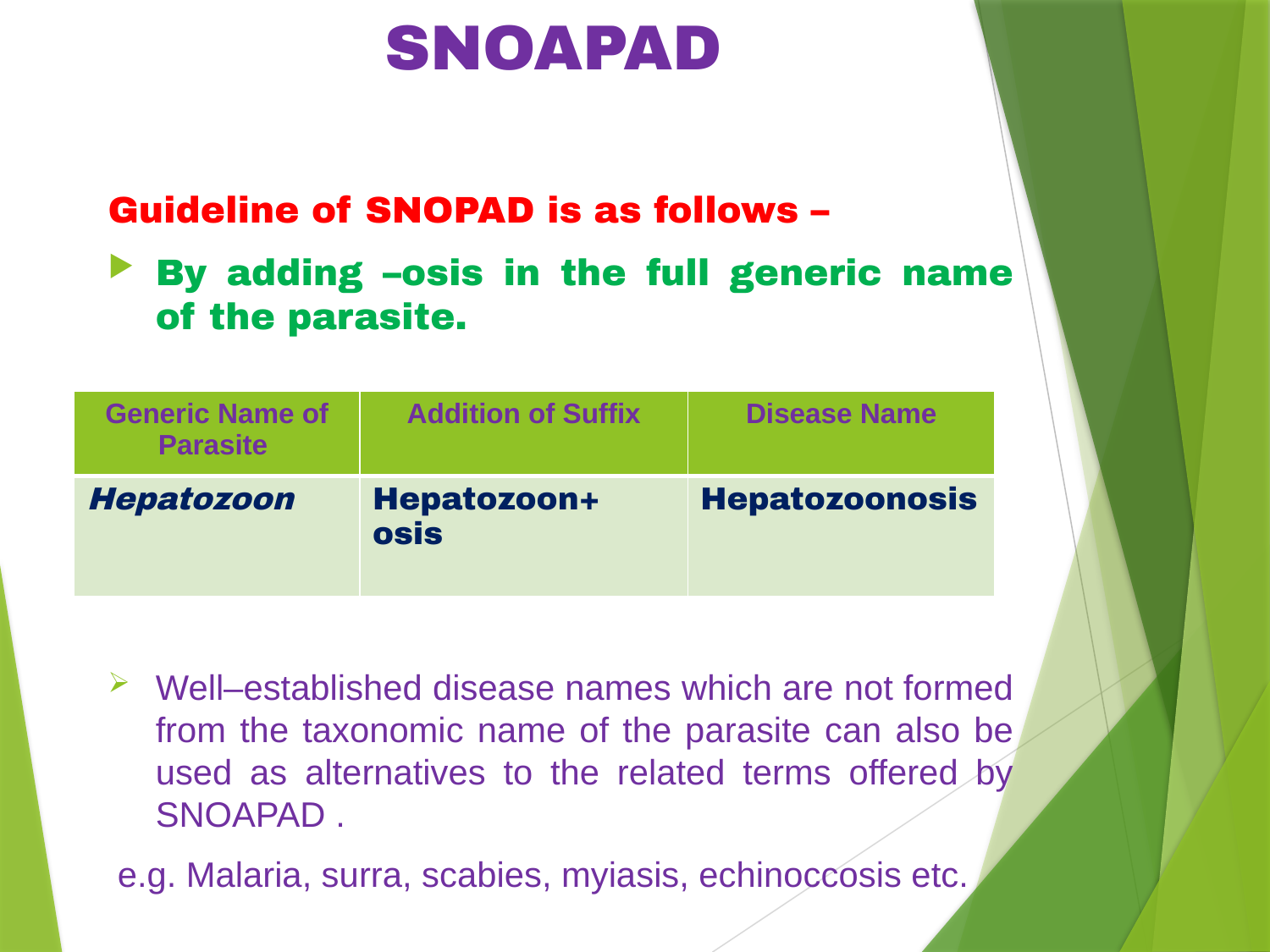

# SNOAPAD
Guideline of SNOPAD is as follows –
By adding –osis in the full generic name of the parasite.

Well–established disease names which are not formed from the taxonomic name of the parasite can also be used as alternatives to the related terms offered by SNOAPAD .
 e.g. Malaria, surra, scabies, myiasis, echinoccosis etc.

| Generic Name of Parasite | Addition of Suffix | Disease Name |
| --- | --- | --- |
| Hepatozoon | Hepatozoon+ osis | Hepatozoonosis |